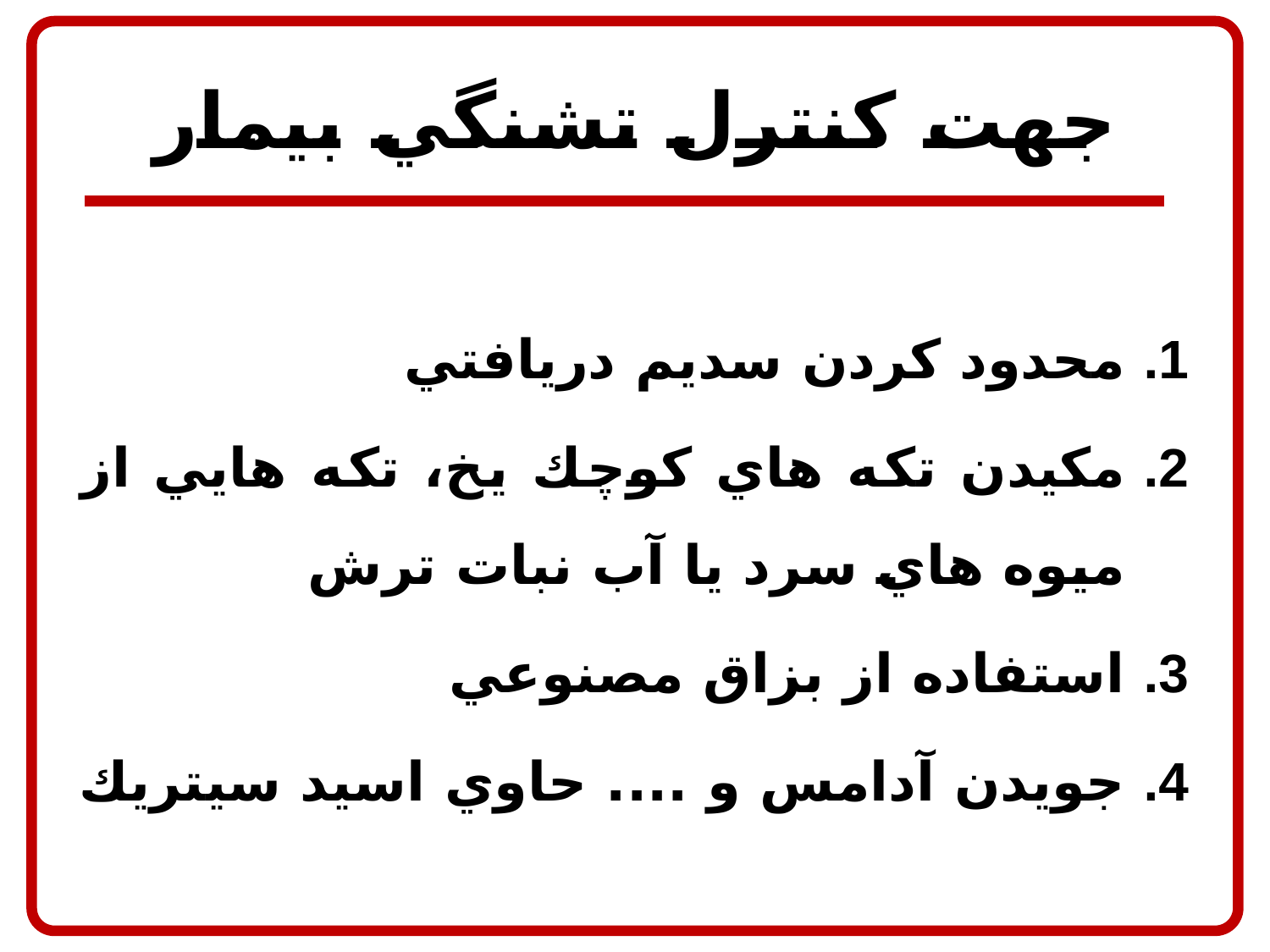

# جهت كنترل تشنگي بيمار
محدود كردن سديم دريافتي
مكيدن تكه هاي كوچك يخ، ‌تكه هايي از ميوه هاي سرد يا آب نبات ترش
استفاده از بزاق مصنوعي
جويدن آدامس و .... حاوي اسيد سيتريك